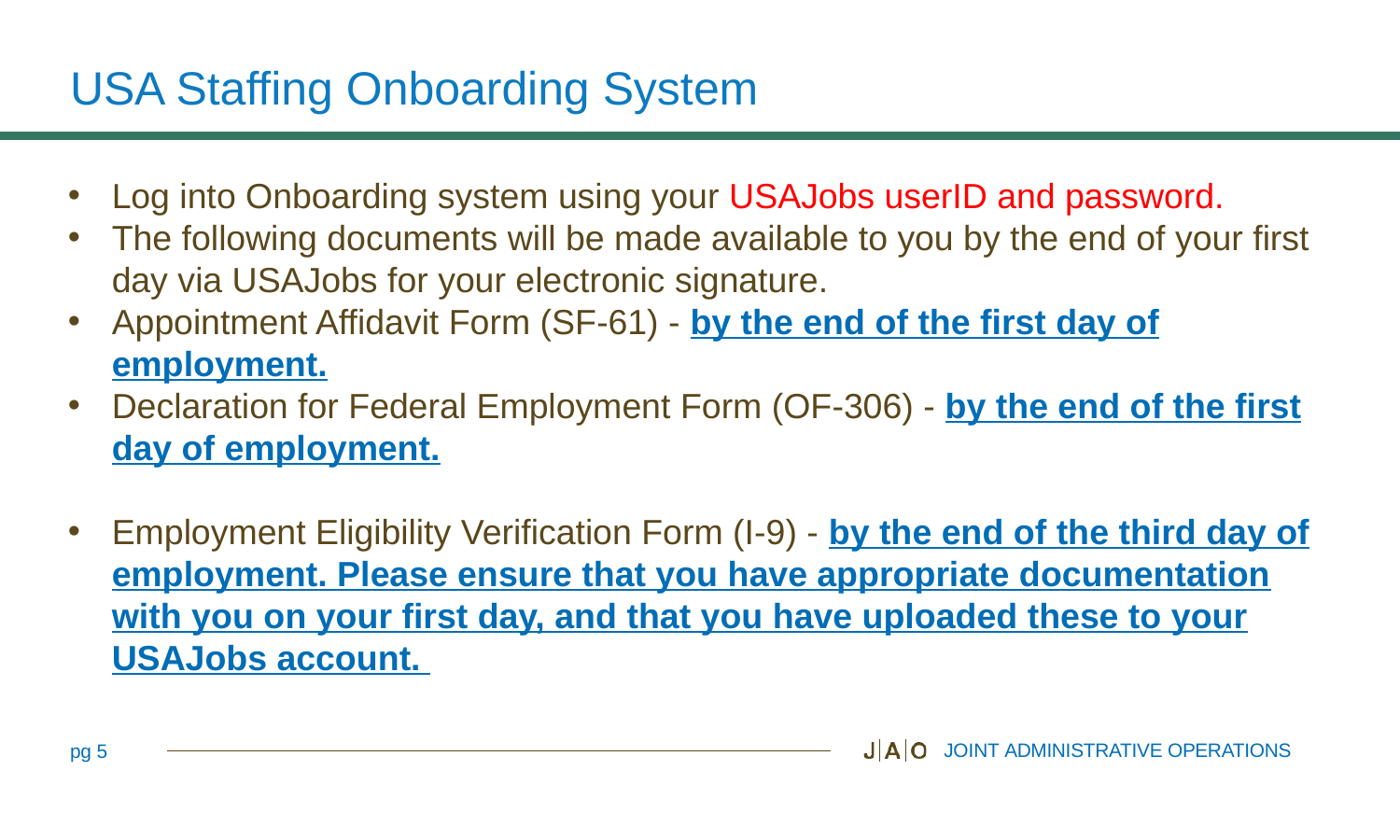

# USA Staffing Onboarding System

Log into Onboarding system using your USAJobs userID and password.
The following documents will be made available to you by the end of your first day via USAJobs for your electronic signature.
Appointment Affidavit Form (SF-61) - by the end of the first day of employment.
Declaration for Federal Employment Form (OF-306) - by the end of the first day of employment.

Employment Eligibility Verification Form (I-9) - by the end of the third day of employment. Please ensure that you have appropriate documentation with you on your first day, and that you have uploaded these to your USAJobs account.

JOINT ADMINISTRATIVE OPERATIONS
pg 5